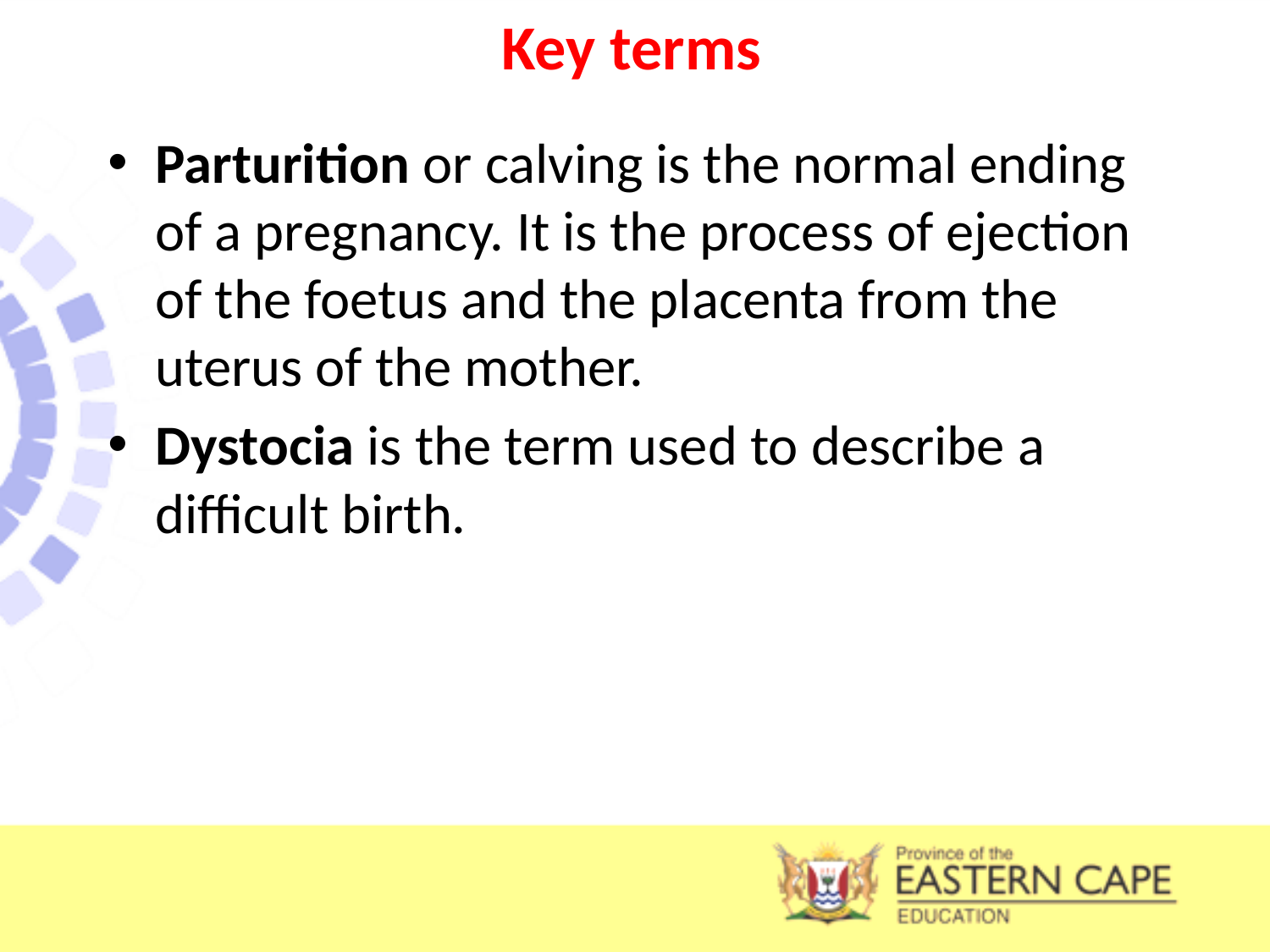

# Key terms
Parturition or calving is the normal ending of a pregnancy. It is the process of ejection of the foetus and the placenta from the uterus of the mother.
Dystocia is the term used to describe a difficult birth.